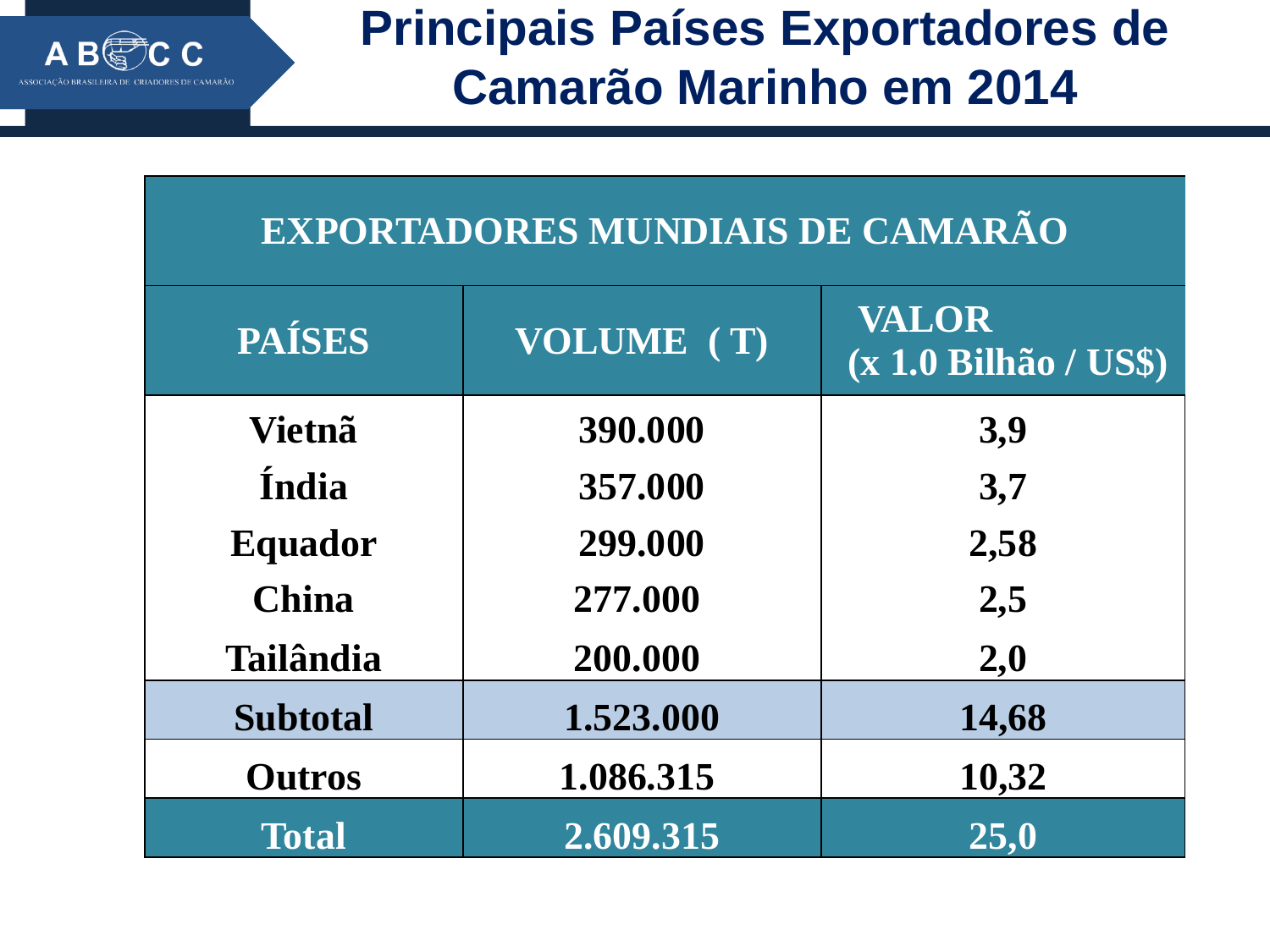

Principais Países Exportadores de Camarão Marinho em 2014
| EXPORTADORES MUNDIAIS DE CAMARÃO |  |  |
| --- | --- | --- |
| PAÍSES | VOLUME ( T) | VALOR (x 1.0 Bilhão / US$) |
| Vietnã | 390.000 | 3,9 |
| Índia | 357.000 | 3,7 |
| Equador | 299.000 | 2,58 |
| China | 277.000 | 2,5 |
| Tailândia | 200.000 | 2,0 |
| Subtotal | 1.523.000 | 14,68 |
| Outros | 1.086.315 | 10,32 |
| Total | 2.609.315 | 25,0 |